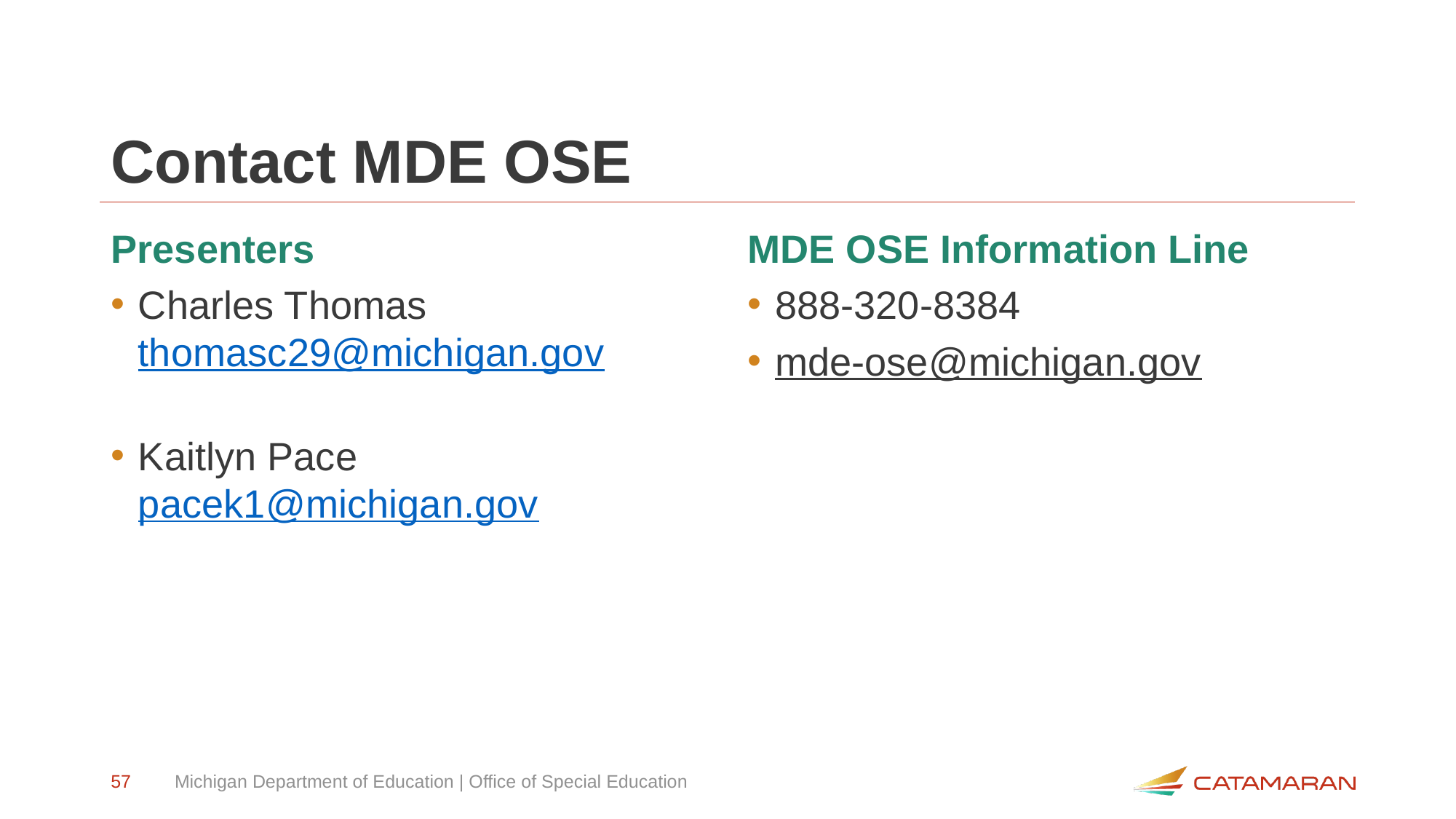

# Contact MDE OSE
Presenters
Charles Thomas
thomasc29@michigan.gov
Kaitlyn Pace
pacek1@michigan.gov

MDE OSE Information Line
888-320-8384
mde-ose@michigan.gov

57
Michigan Department of Education | Office of Special Education